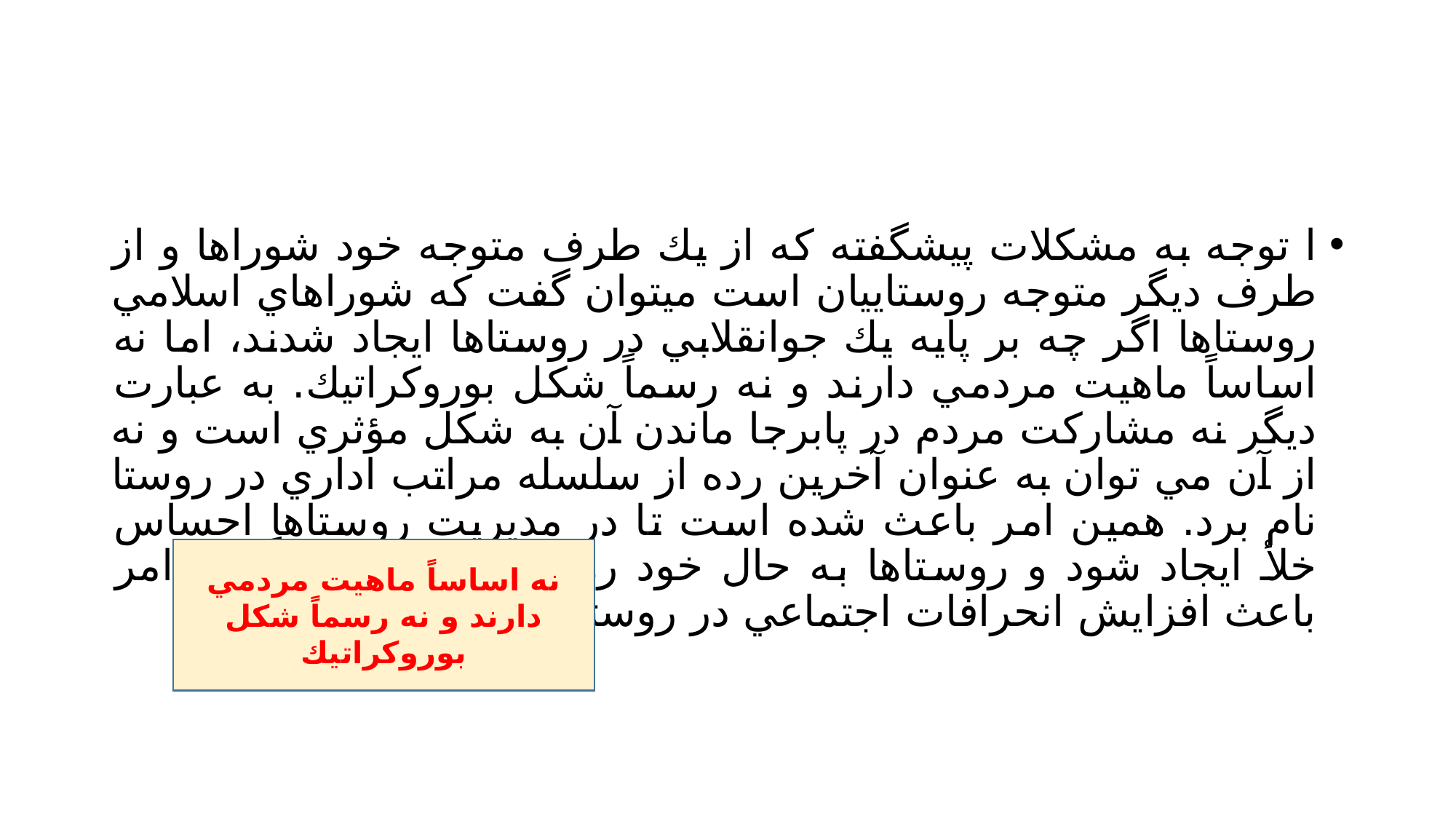

#
ا توجه به مشكلات پيشگفته كه از يك طرف متوجه خود شوراها و از طرف ديگر متوجه روستاييان است ميتوان گفت كه شوراهاي اسلامي روستاها اگر چه بر پايه يك جوانقلابي در روستاها ايجاد شدند، اما نه اساساً ماهيت مردمي دارند و نه رسماً شكل بوروكراتيك. به عبارت ديگر نه مشاركت مردم در پابرجا ماندن آن به شكل مؤثري است و نه از آن مي توان به عنوان آخرين رده از سلسله مراتب اداري در روستا نام برد. همين امر باعث شده است تا در مديريت روستاها احساس خلأ ايجاد شود و روستاها به حال خود رها شوند كه نتيجتاً اين امر باعث افزايش انحرافات اجتماعي در روستاها شده است

نه اساساً ماهيت مردمي دارند و نه رسماً شكل بوروكراتيك